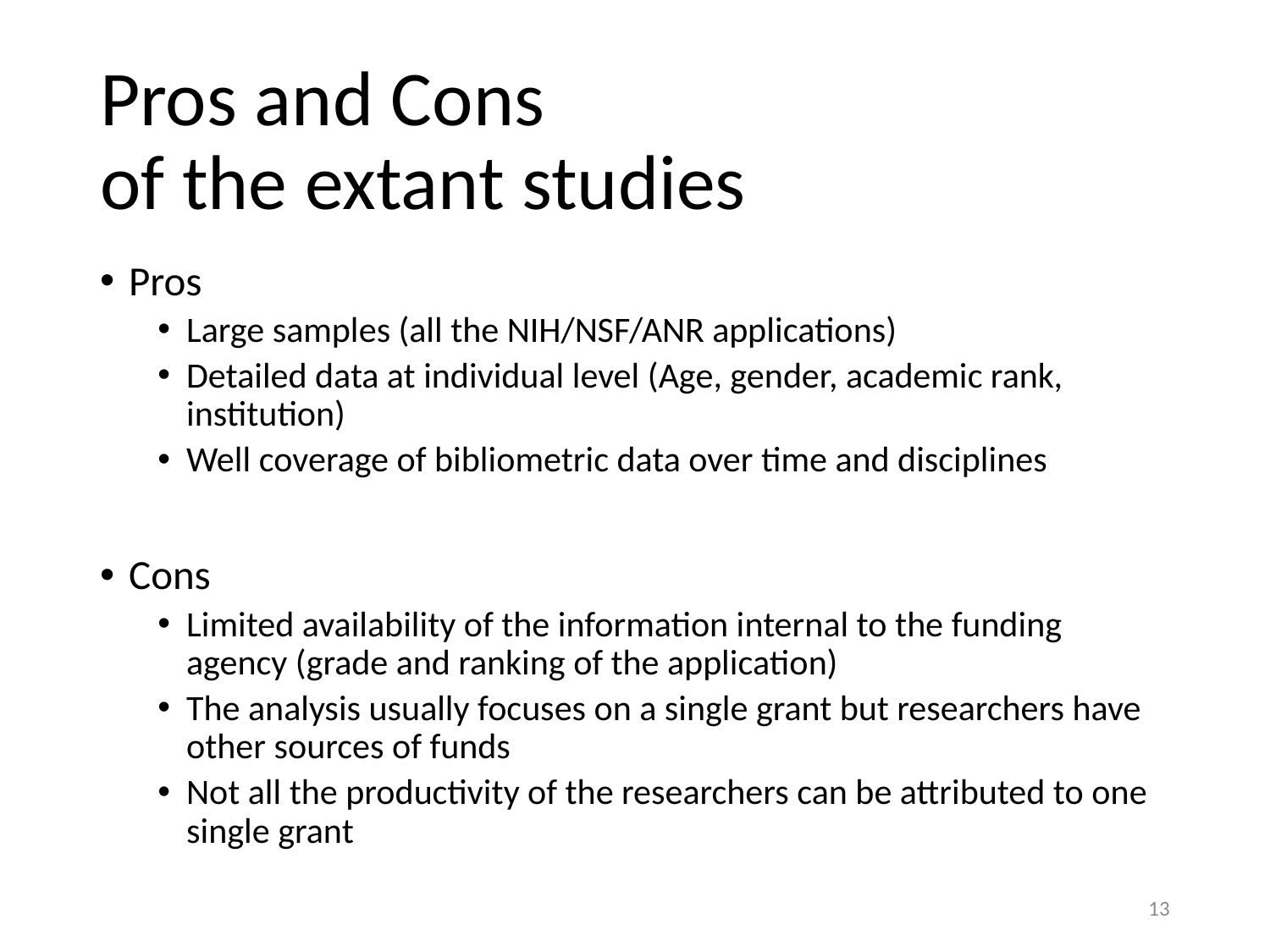

# Pros and Cons of the extant studies
Pros
Large samples (all the NIH/NSF/ANR applications)
Detailed data at individual level (Age, gender, academic rank, institution)
Well coverage of bibliometric data over time and disciplines

Cons
Limited availability of the information internal to the funding agency (grade and ranking of the application)
The analysis usually focuses on a single grant but researchers have other sources of funds
Not all the productivity of the researchers can be attributed to one single grant

13